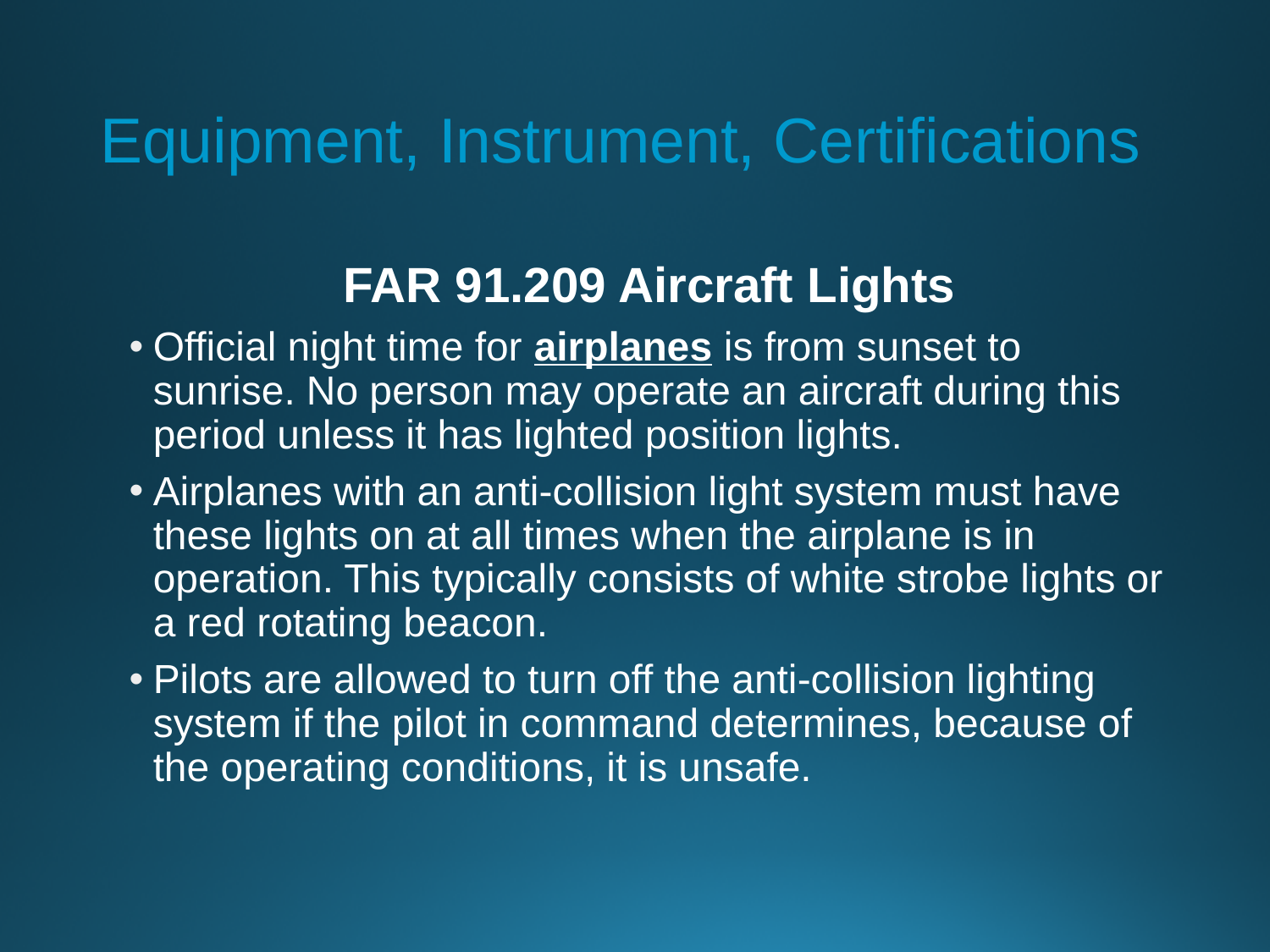

# Equipment, Instrument, Certifications
FAR 91.209 Aircraft Lights
Official night time for airplanes is from sunset to sunrise. No person may operate an aircraft during this period unless it has lighted position lights.
Airplanes with an anti-collision light system must have these lights on at all times when the airplane is in operation. This typically consists of white strobe lights or a red rotating beacon.
Pilots are allowed to turn off the anti-collision lighting system if the pilot in command determines, because of the operating conditions, it is unsafe.